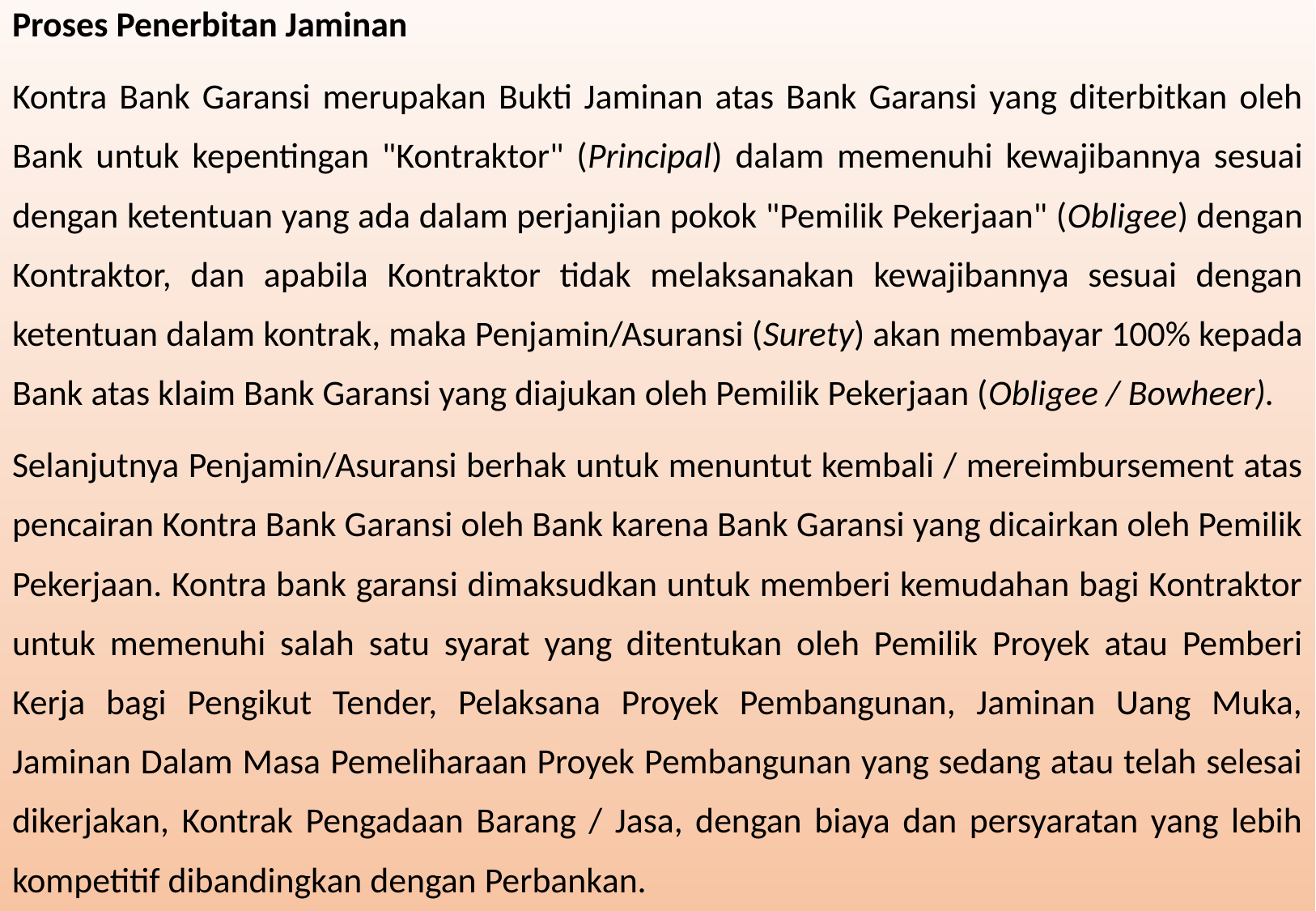

Proses Penerbitan Jaminan
Kontra Bank Garansi merupakan Bukti Jaminan atas Bank Garansi yang diterbitkan oleh Bank untuk kepentingan "Kontraktor" (Principal) dalam memenuhi kewajibannya sesuai dengan ketentuan yang ada dalam perjanjian pokok "Pemilik Pekerjaan" (Obligee) dengan Kontraktor, dan apabila Kontraktor tidak melaksanakan kewajibannya sesuai dengan ketentuan dalam kontrak, maka Penjamin/Asuransi (Surety) akan membayar 100% kepada Bank atas klaim Bank Garansi yang diajukan oleh Pemilik Pekerjaan (Obligee / Bowheer).
Selanjutnya Penjamin/Asuransi berhak untuk menuntut kembali / mereimbursement atas pencairan Kontra Bank Garansi oleh Bank karena Bank Garansi yang dicairkan oleh Pemilik Pekerjaan. Kontra bank garansi dimaksudkan untuk memberi kemudahan bagi Kontraktor untuk memenuhi salah satu syarat yang ditentukan oleh Pemilik Proyek atau Pemberi Kerja bagi Pengikut Tender, Pelaksana Proyek Pembangunan, Jaminan Uang Muka, Jaminan Dalam Masa Pemeliharaan Proyek Pembangunan yang sedang atau telah selesai dikerjakan, Kontrak Pengadaan Barang / Jasa, dengan biaya dan persyaratan yang lebih kompetitif dibandingkan dengan Perbankan.